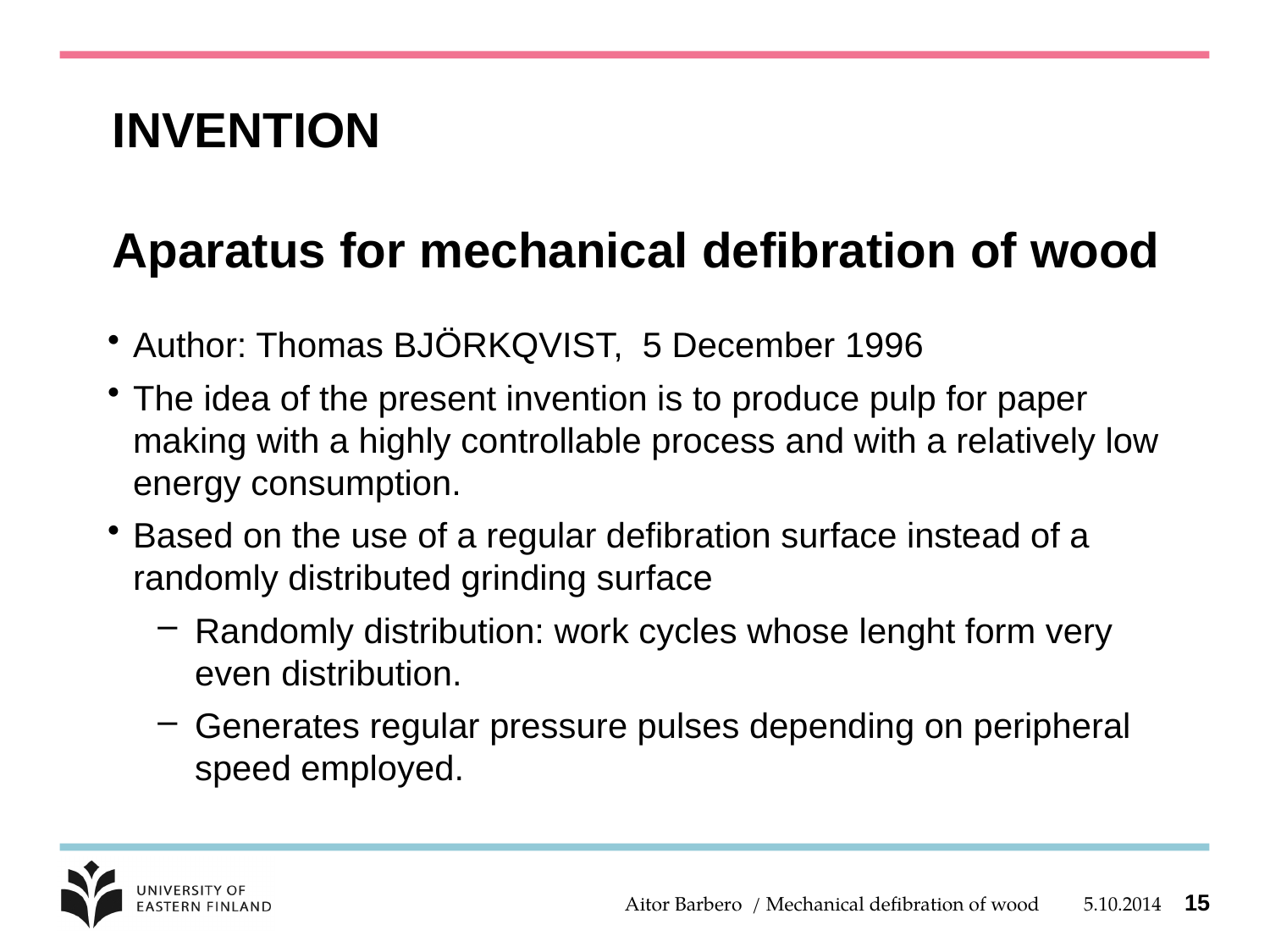

# INVENTION Aparatus for mechanical defibration of wood
Author: Thomas BJÖRKQVIST,  5 December 1996
The idea of the present invention is to produce pulp for paper making with a highly controllable process and with a relatively low energy consumption.
Based on the use of a regular defibration surface instead of a randomly distributed grinding surface
Randomly distribution: work cycles whose lenght form very even distribution.
Generates regular pressure pulses depending on peripheral speed employed.
Aitor Barbero  / Mechanical defibration of wood
5.10.2014
15